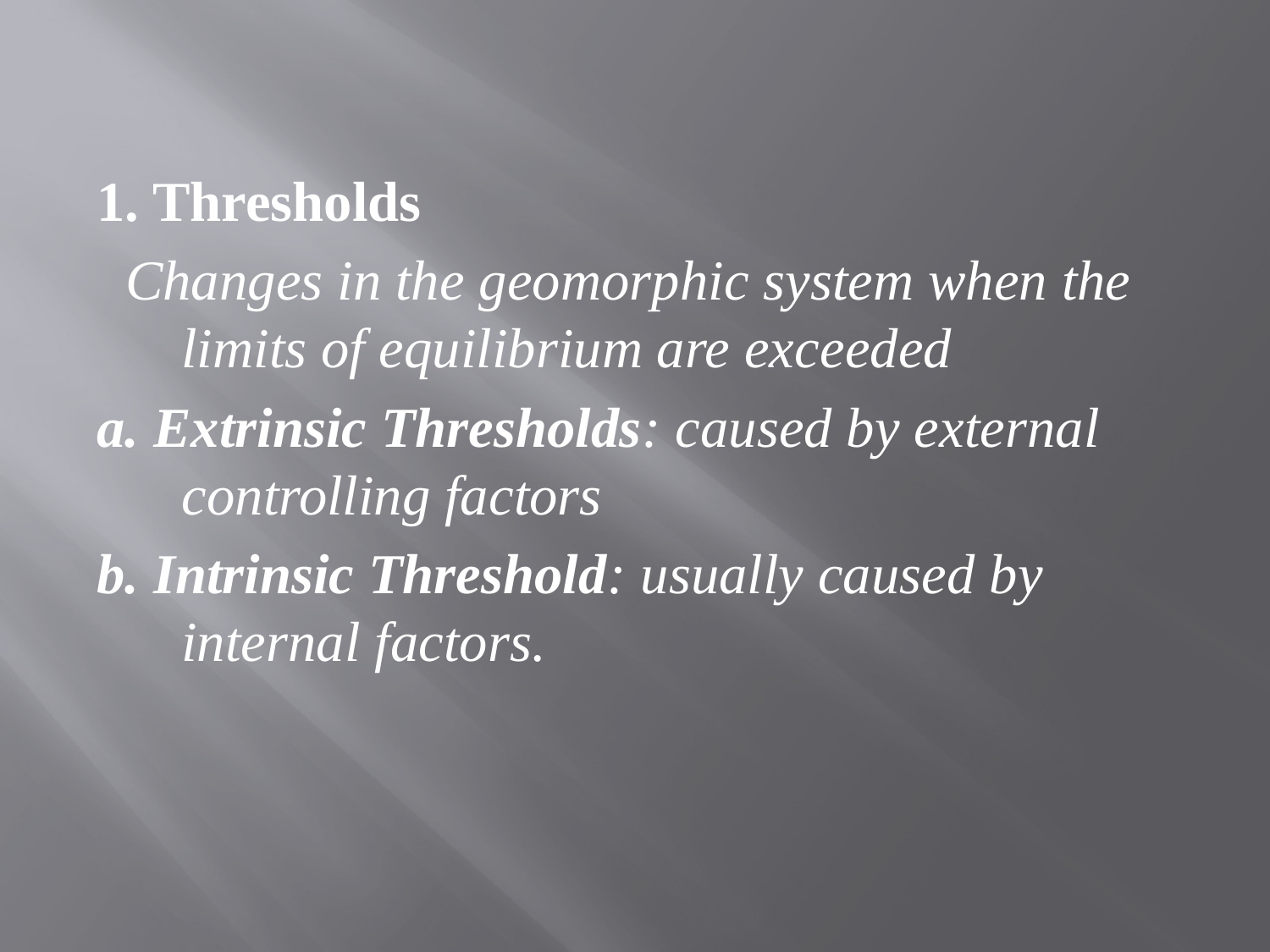

1. Thresholds
  Changes in the geomorphic system when the limits of equilibrium are exceeded
a. Extrinsic Thresholds: caused by external controlling factors
b. Intrinsic Threshold: usually caused by internal factors.